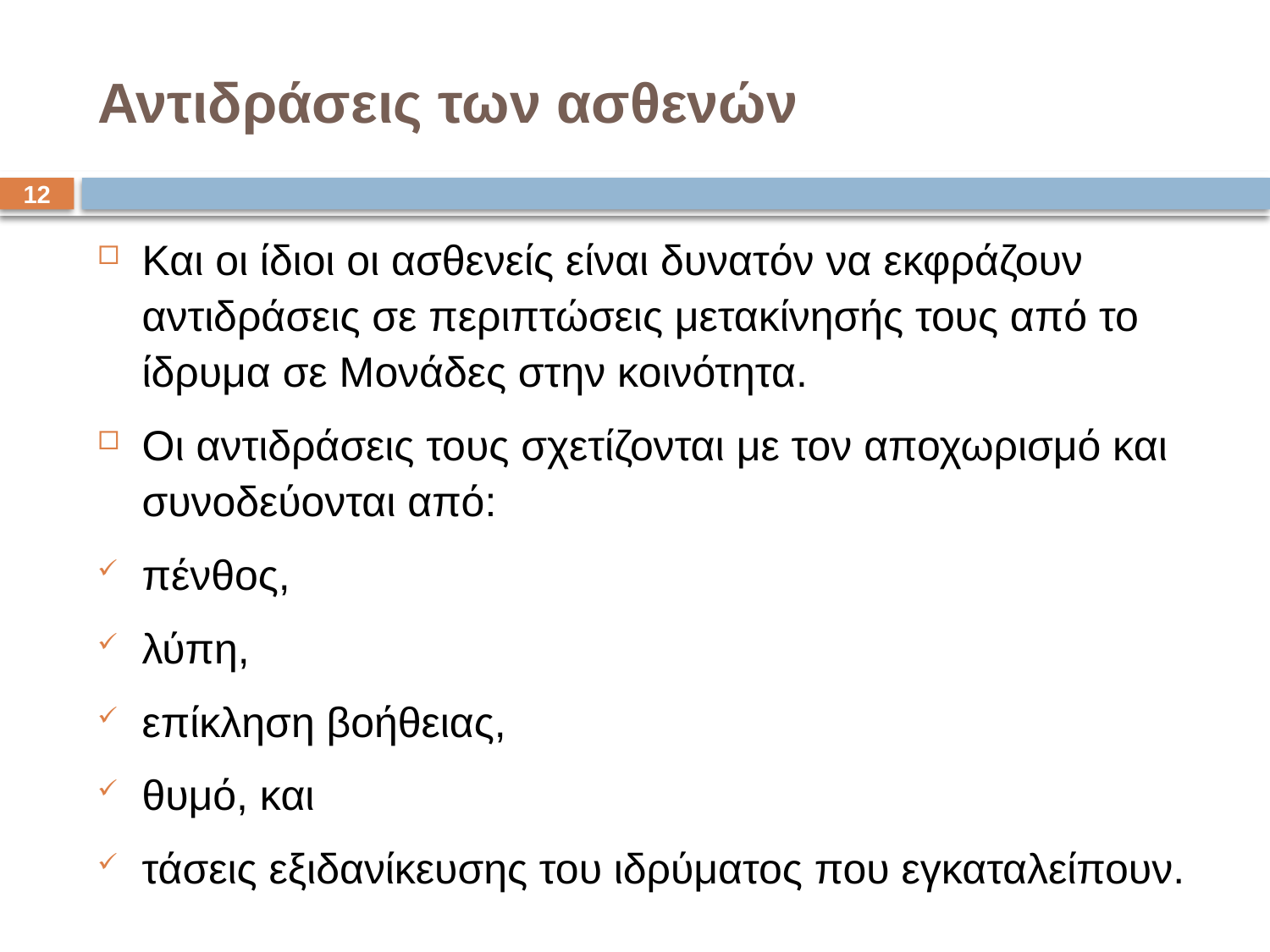

# Αντιδράσεις των ασθενών
12
Και οι ίδιοι οι ασθενείς είναι δυνατόν να εκφράζουν αντιδράσεις σε περιπτώσεις μετακίνησής τους από το ίδρυμα σε Μονάδες στην κοινότητα.
Οι αντιδράσεις τους σχετίζονται με τον αποχωρισμό και συνοδεύονται από:
πένθος,
λύπη,
επίκληση βοήθειας,
θυμό, και
τάσεις εξιδανίκευσης του ιδρύματος που εγκαταλείπουν.